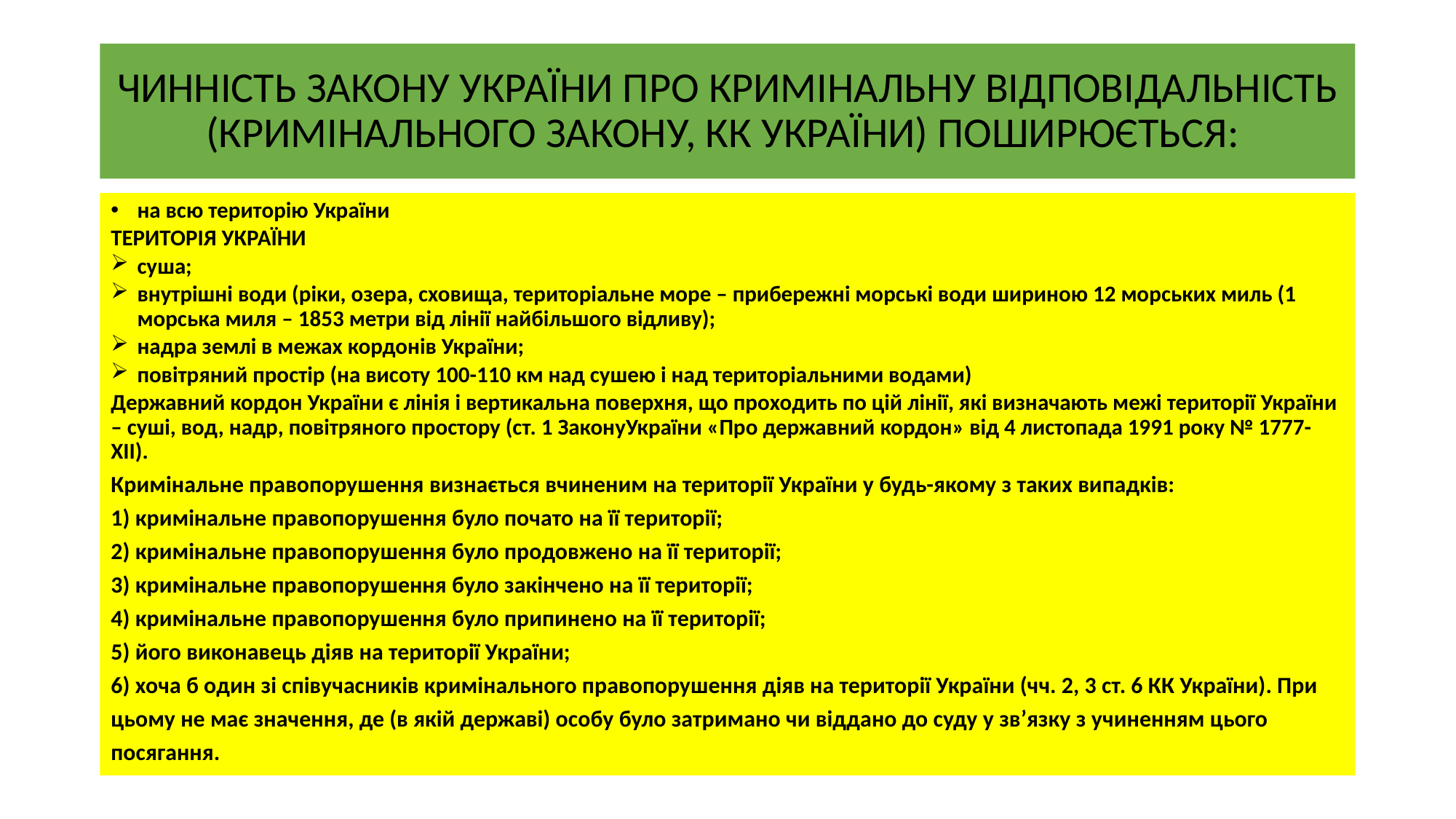

# ЧИННІСТЬ ЗАКОНУ УКРАЇНИ ПРО КРИМІНАЛЬНУ ВІДПОВІДАЛЬНІСТЬ (КРИМІНАЛЬНОГО ЗАКОНУ, КК УКРАЇНИ) ПОШИРЮЄТЬСЯ:
на всю територію України
ТЕРИТОРІЯ УКРАЇНИ
суша;
внутрішні води (ріки, озера, сховища, територіальне море – прибережні морські води шириною 12 морських миль (1 морська миля – 1853 метри від лінії найбільшого відливу);
надра землі в межах кордонів України;
повітряний простір (на висоту 100-110 км над сушею і над територіальними водами)
Державний кордон України є лінія і вертикальна поверхня, що проходить по цій лінії, які визначають межі території України – суші, вод, надр, повітряного простору (ст. 1 ЗаконуУкраїни «Про державний кордон» від 4 листопада 1991 року № 1777-XII).
Кримінальне правопорушення визнається вчиненим на території України у будь-якому з таких випадків:
1) кримінальне правопорушення було почато на її території;
2) кримінальне правопорушення було продовжено на її території;
3) кримінальне правопорушення було закінчено на її території;
4) кримінальне правопорушення було припинено на її території;
5) його виконавець діяв на території України;
6) хоча б один зі співучасників кримінального правопорушення діяв на території України (чч. 2, 3 ст. 6 КК України). При цьому не має значення, де (в якій державі) особу було затримано чи віддано до суду у зв’язку з учиненням цього посягання.